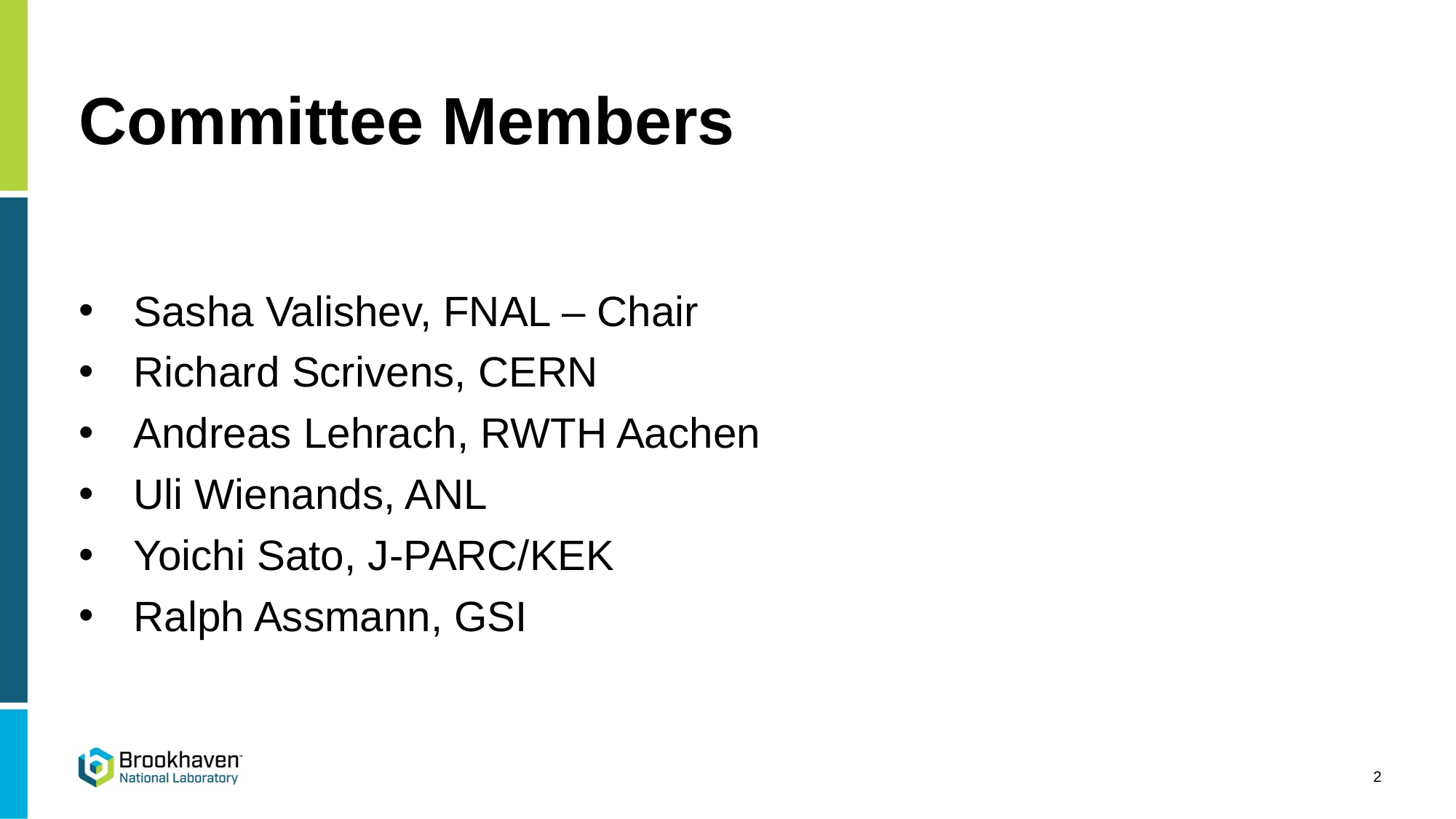

# Committee Members

Sasha Valishev, FNAL – Chair
Richard Scrivens, CERN
Andreas Lehrach, RWTH Aachen
Uli Wienands, ANL
Yoichi Sato, J-PARC/KEK
Ralph Assmann, GSI
2